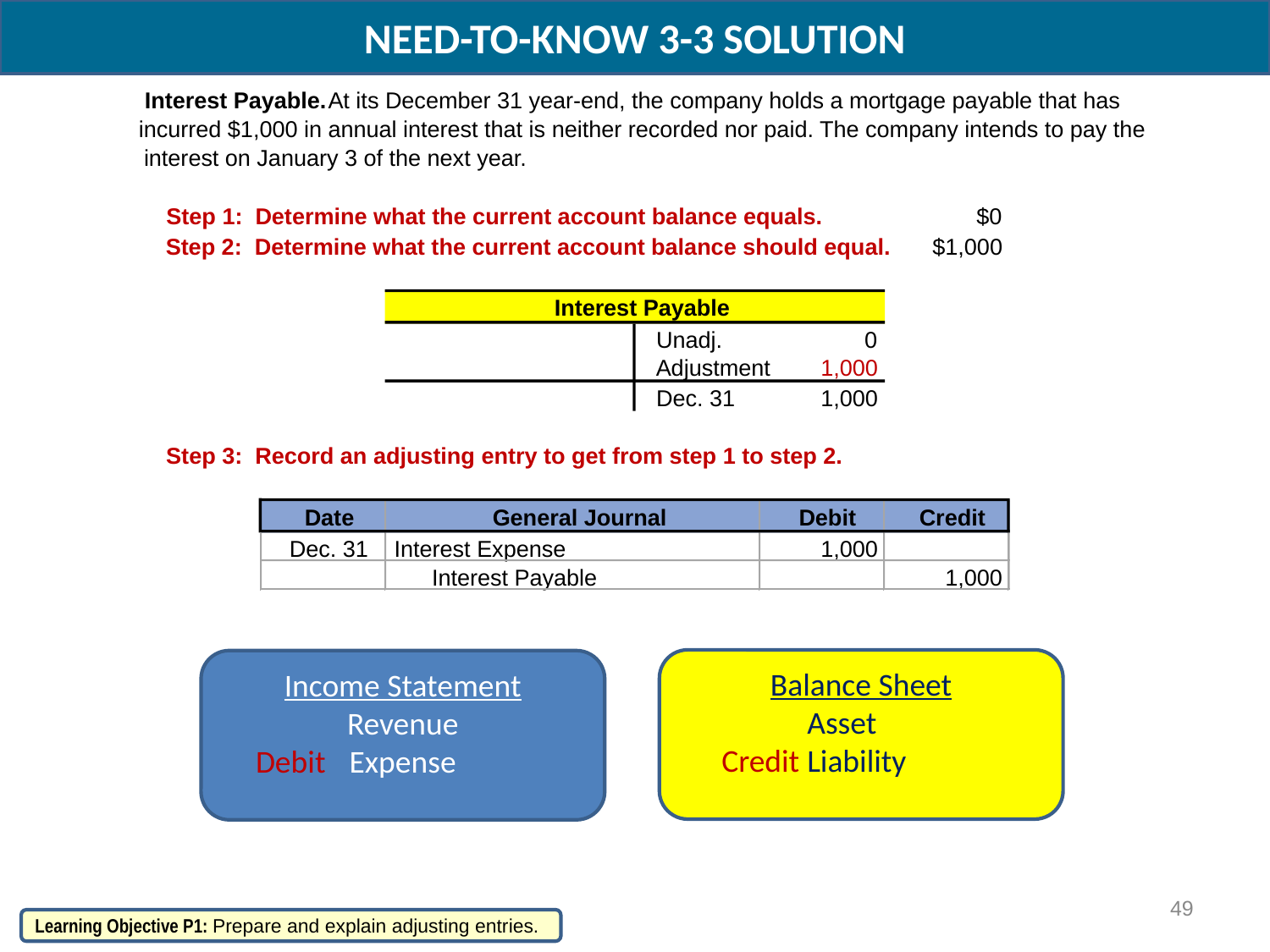

NEED-TO-KNOW 3-3 SOLUTION
Interest Payable.
At its December 31 year-end, the company holds a mortgage payable that has
incurred $1,000 in annual interest that is neither recorded nor paid. The company intends to pay the
interest on January 3 of the next year.
Step 1:  Determine what the current account balance equals.
$0
Step 2:  Determine what the current account balance should equal.
$1,000

Interest Payable

Unadj.
0
Adjustment
1,000

Dec. 31
1,000
Step 3:  Record an adjusting entry to get from step 1 to step 2.

Date
General Journal
Debit
Credit

Dec. 31
Interest Expense
1,000

Interest Payable
1,000

Balance Sheet
Asset
Liability
Income Statement
Revenue
Expense
Debit
Credit
49
Learning Objective P1: Prepare and explain adjusting entries.